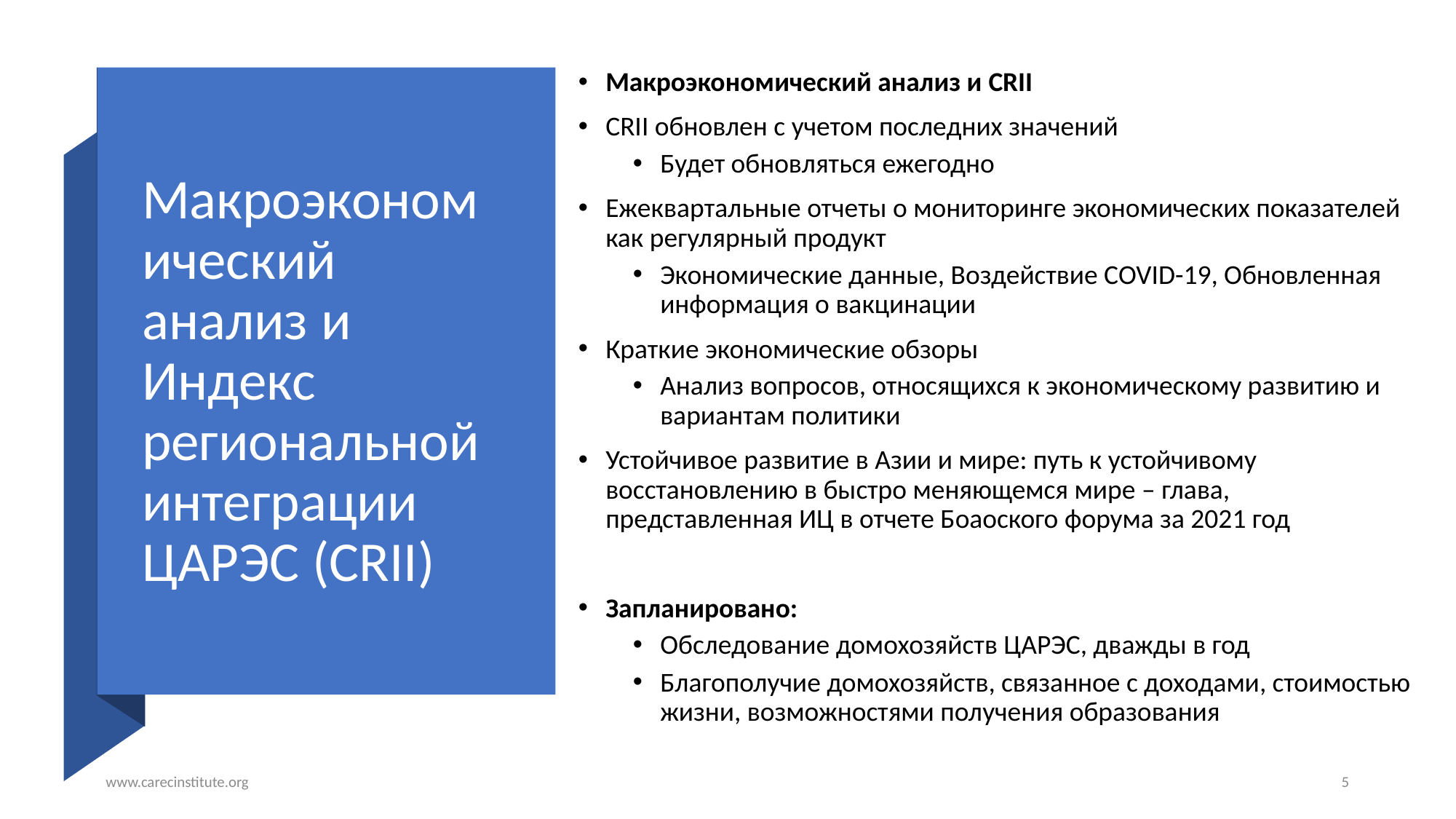

Макроэкономический анализ и CRII
CRII обновлен с учетом последних значений
Будет обновляться ежегодно
Ежеквартальные отчеты о мониторинге экономических показателей как регулярный продукт
Экономические данные, Воздействие COVID-19, Обновленная информация о вакцинации
Краткие экономические обзоры
Анализ вопросов, относящихся к экономическому развитию и вариантам политики
Устойчивое развитие в Азии и мире: путь к устойчивому восстановлению в быстро меняющемся мире – глава, представленная ИЦ в отчете Боаоского форума за 2021 год

Запланировано:
Обследование домохозяйств ЦАРЭС, дважды в год
Благополучие домохозяйств, связанное с доходами, стоимостью жизни, возможностями получения образования

# Макроэкономический анализ и Индекс региональной интеграции ЦАРЭС (CRII)
www.carecinstitute.org
5